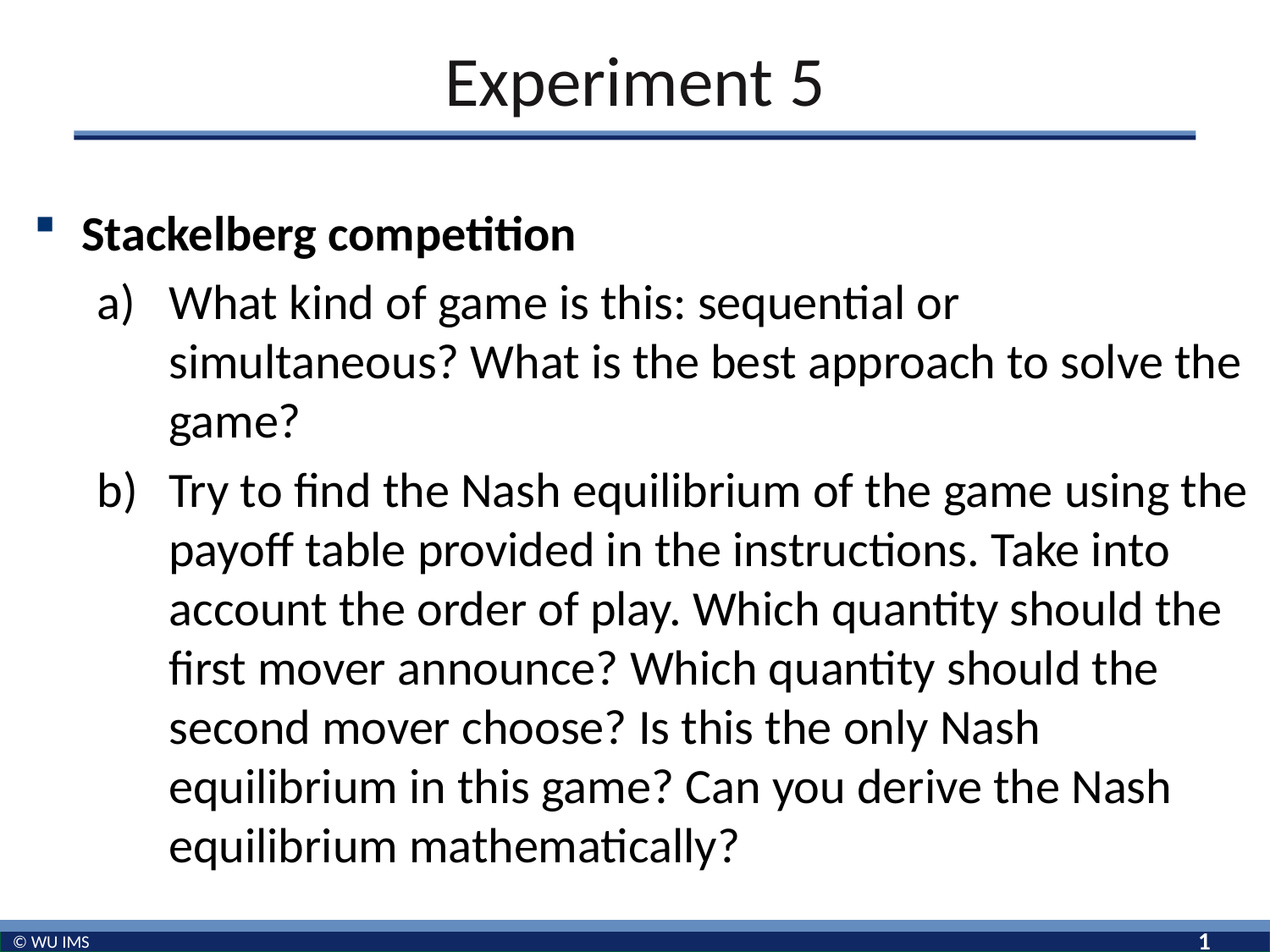

# Experiment 5

Stackelberg competition
What kind of game is this: sequential or simultaneous? What is the best approach to solve the game?
Try to find the Nash equilibrium of the game using the payoff table provided in the instructions. Take into account the order of play. Which quantity should the first mover announce? Which quantity should the second mover choose? Is this the only Nash equilibrium in this game? Can you derive the Nash equilibrium mathematically?

1